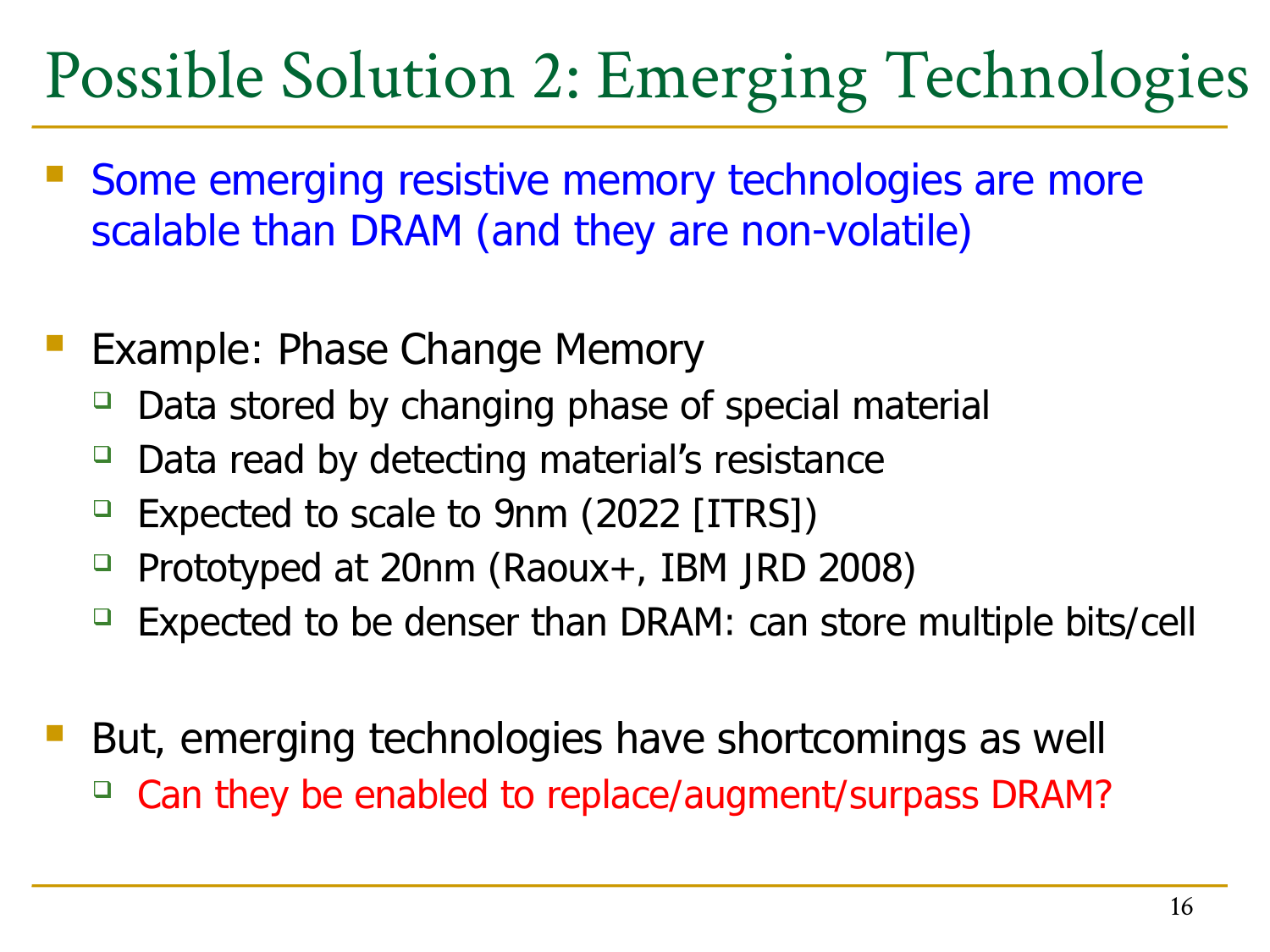

# Possible Solution 2: Emerging Technologies
Some emerging resistive memory technologies are more scalable than DRAM (and they are non-volatile)

Example: Phase Change Memory
Data stored by changing phase of special material
Data read by detecting material’s resistance
Expected to scale to 9nm (2022 [ITRS])
Prototyped at 20nm (Raoux+, IBM JRD 2008)
Expected to be denser than DRAM: can store multiple bits/cell

But, emerging technologies have shortcomings as well
Can they be enabled to replace/augment/surpass DRAM?

16